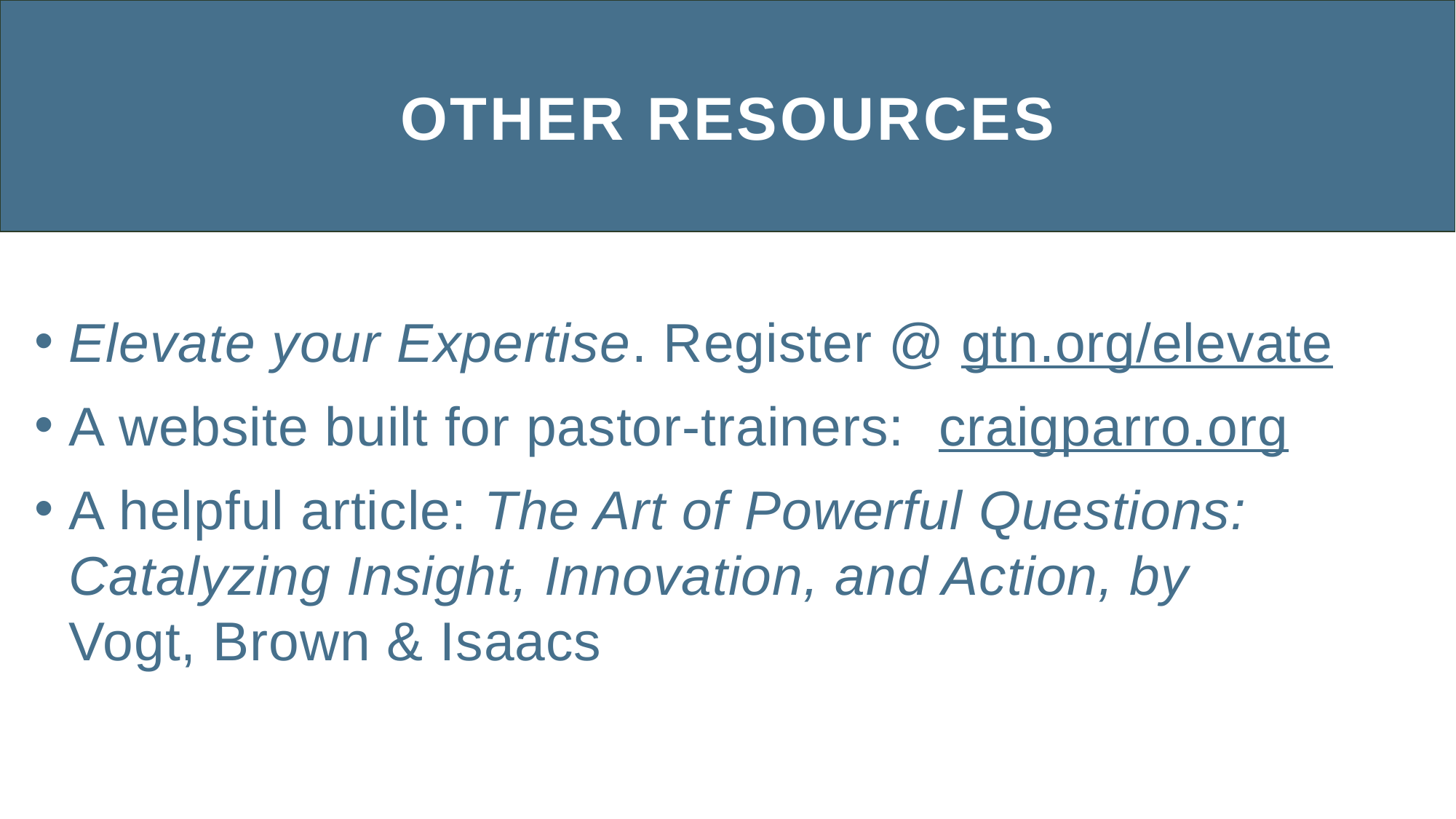

# Other Resources
Elevate your Expertise. Register @ gtn.org/elevate
A website built for pastor-trainers:  craigparro.org
A helpful article: The Art of Powerful Questions: Catalyzing Insight, Innovation, and Action, by         Vogt, Brown & Isaacs